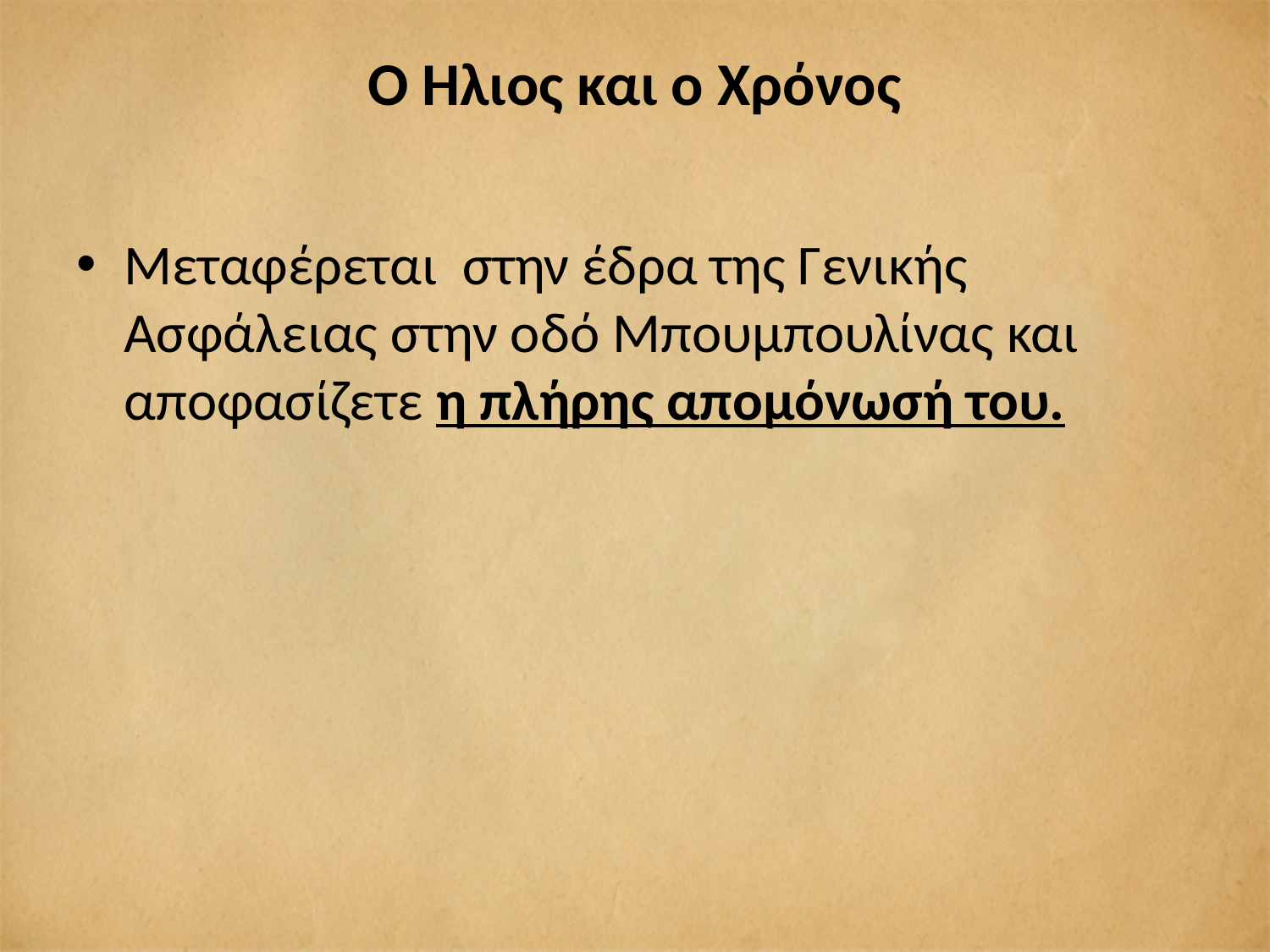

# Ο Ήλιος και ο Χρόνος
Μεταφέρεται  στην έδρα της Γενικής Ασφάλειας στην οδό Μπουμπουλίνας και αποφασίζετε η πλήρης απομόνωσή του.